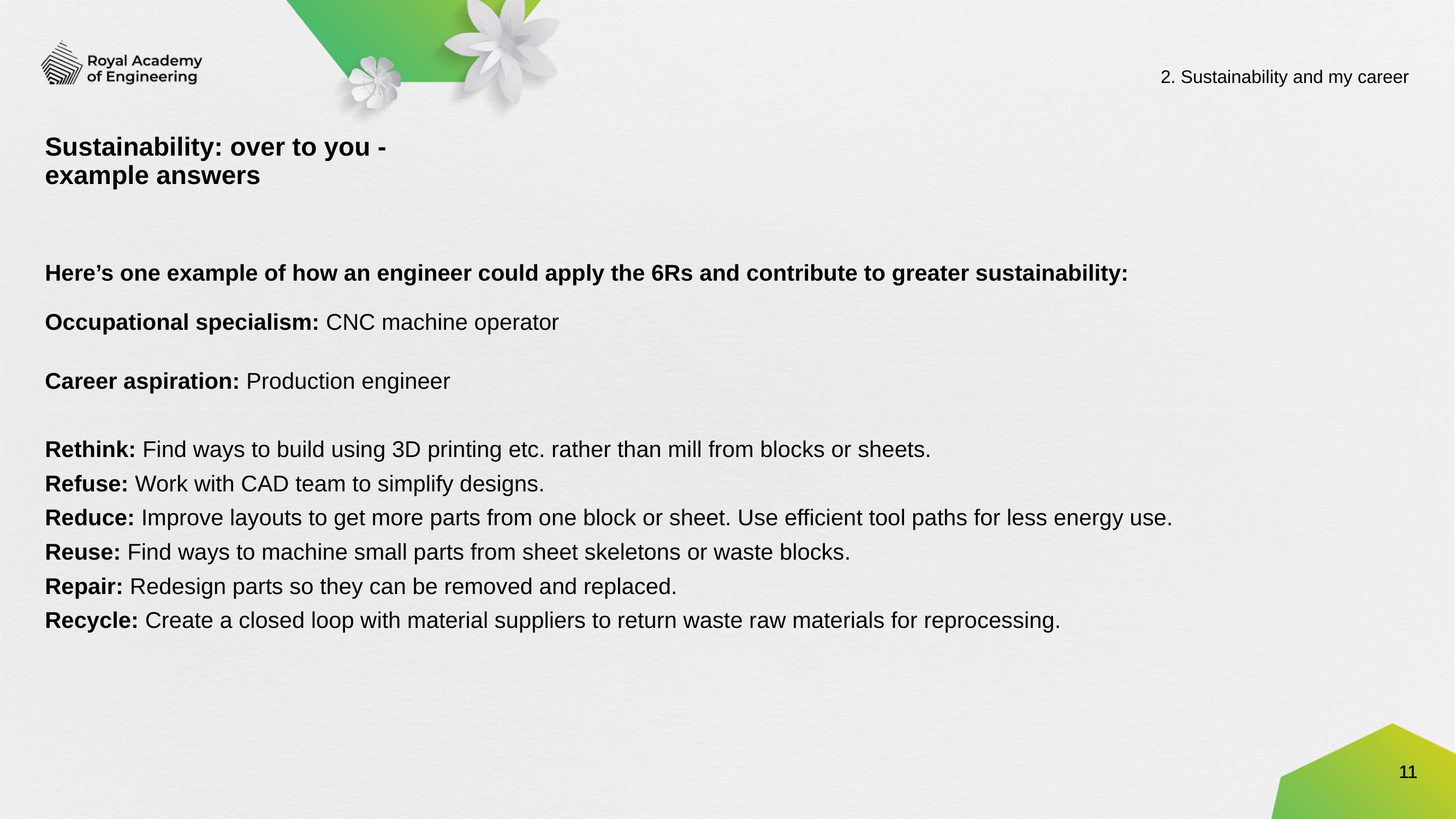

2. Sustainability and my career
# Sustainability: over to you - example answers
Here’s one example of how an engineer could apply the 6Rs and contribute to greater sustainability:
Occupational specialism: CNC machine operator

Career aspiration: Production engineer

Rethink: Find ways to build using 3D printing etc. rather than mill from blocks or sheets.
Refuse: Work with CAD team to simplify designs.
Reduce: Improve layouts to get more parts from one block or sheet. Use efficient tool paths for less energy use.
Reuse: Find ways to machine small parts from sheet skeletons or waste blocks.
Repair: Redesign parts so they can be removed and replaced.
Recycle: Create a closed loop with material suppliers to return waste raw materials for reprocessing.

11